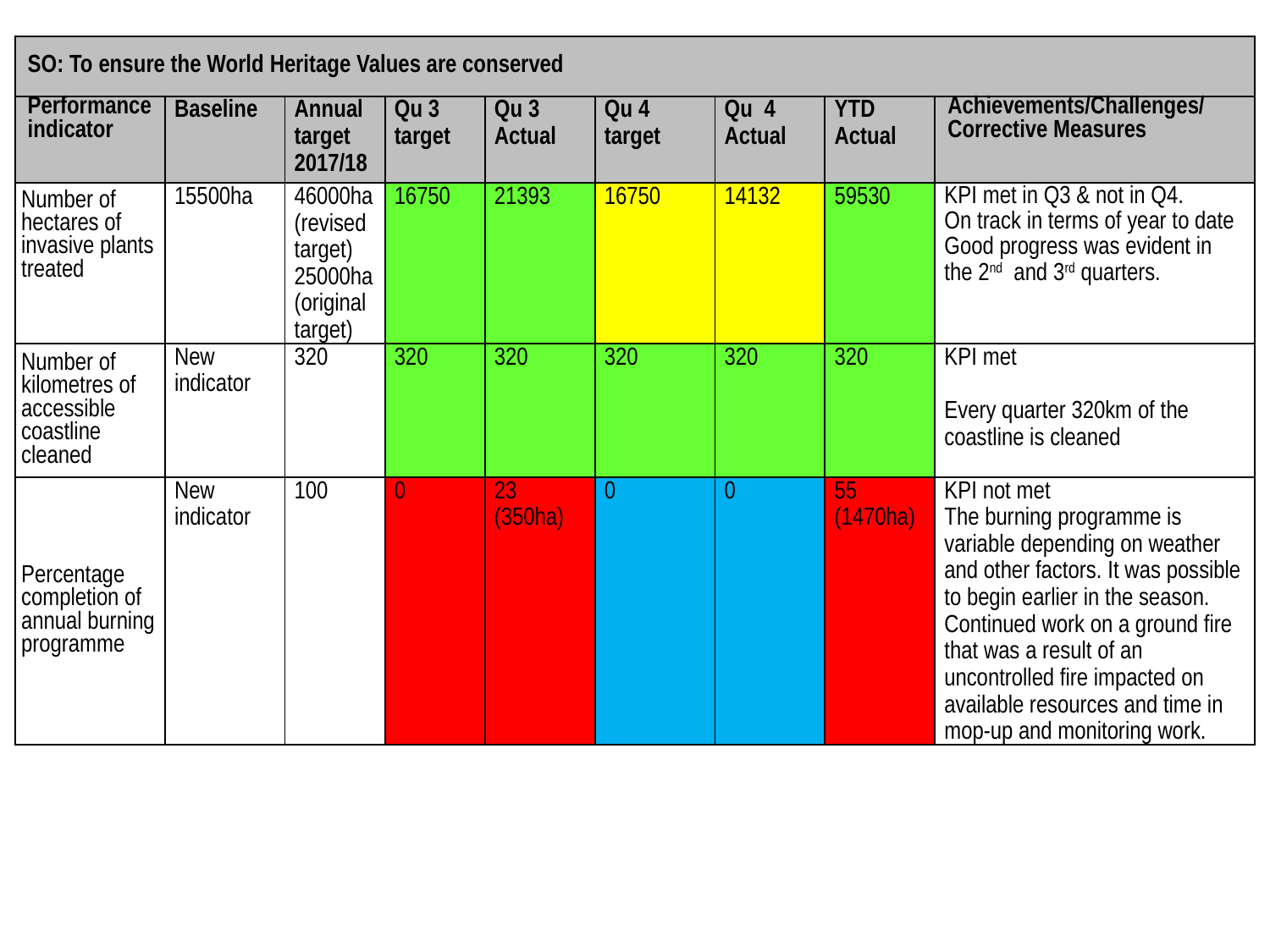

| SO: To ensure the World Heritage Values are conserved |  |  |  |  |  |  |  |  |
| --- | --- | --- | --- | --- | --- | --- | --- | --- |
| Performance indicator | Baseline | Annual target 2017/18 | Qu 3 target | Qu 3 Actual | Qu 4 target | Qu 4 Actual | YTD Actual | Achievements/Challenges/Corrective Measures |
| Number of hectares of invasive plants treated | 15500ha | 46000ha (revised target) 25000ha (original target) | 16750 | 21393 | 16750 | 14132 | 59530 | KPI met in Q3 & not in Q4. On track in terms of year to date Good progress was evident in the 2nd and 3rd quarters. |
| Number of kilometres of accessible coastline cleaned | New indicator | 320 | 320 | 320 | 320 | 320 | 320 | KPI met Every quarter 320km of the coastline is cleaned |
| Percentage completion of annual burning programme | New indicator | 100 | 0 | 23 (350ha) | 0 | 0 | 55 (1470ha) | KPI not met The burning programme is variable depending on weather and other factors. It was possible to begin earlier in the season. Continued work on a ground fire that was a result of an uncontrolled fire impacted on available resources and time in mop-up and monitoring work. |